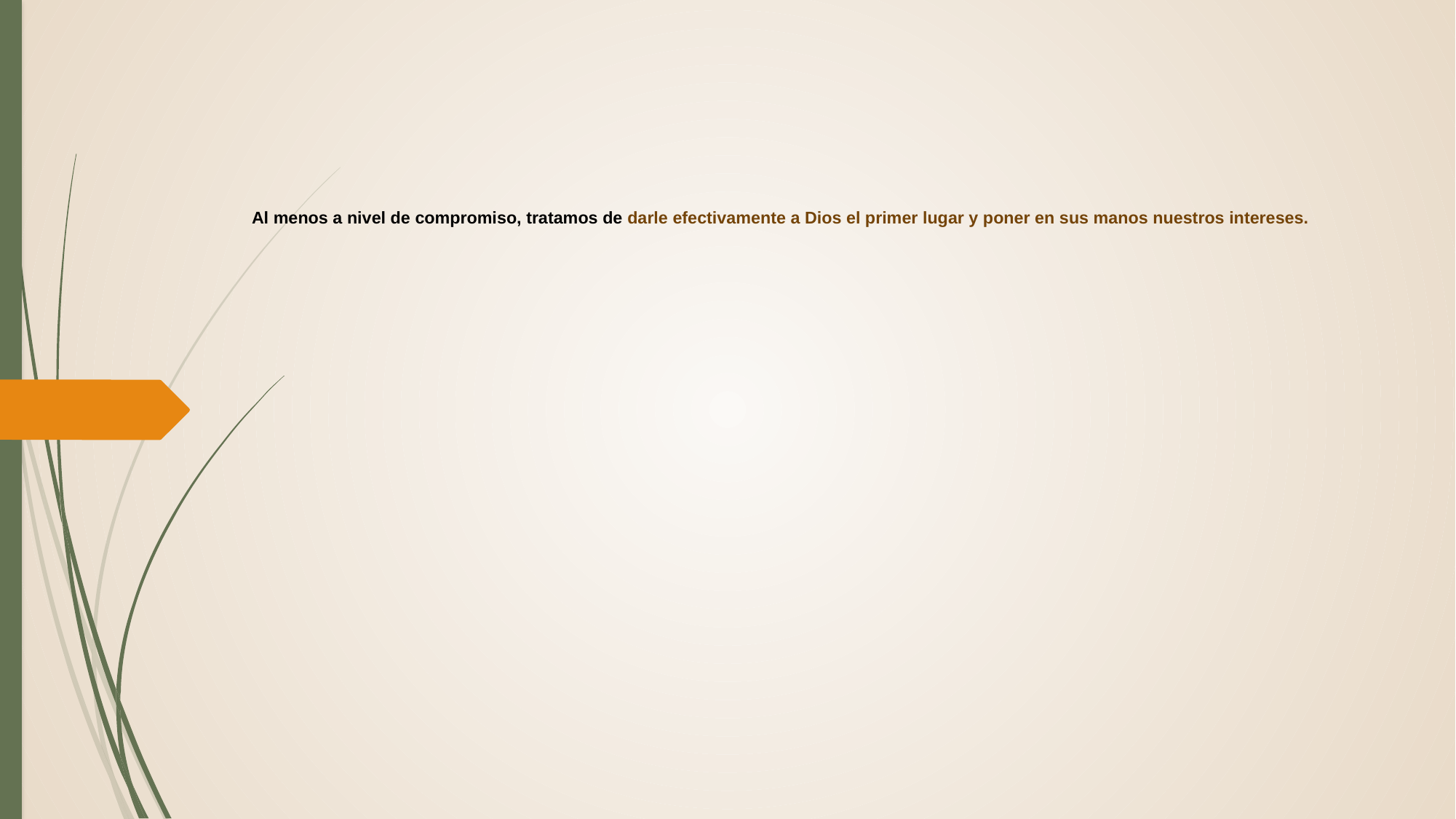

Al menos a nivel de compromiso, tratamos de darle efectivamente a Dios el primer lugar y poner en sus manos nuestros intereses.